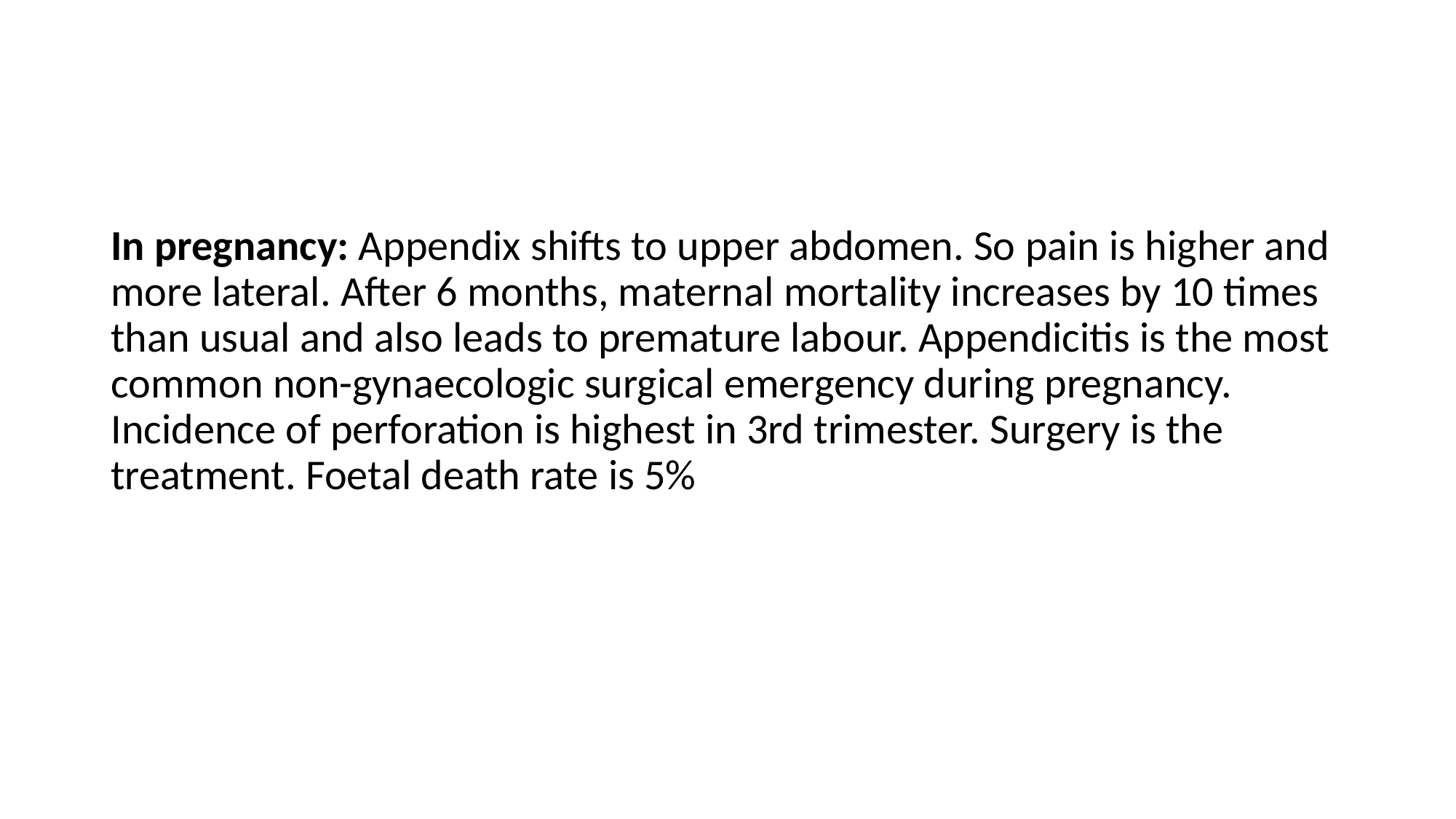

In pregnancy: Appendix shifts to upper abdomen. So pain is higher and more lateral. After 6 months, maternal mortality increases by 10 times than usual and also leads to premature labour. Appendicitis is the most common non-gynaecologic surgical emergency during pregnancy. Incidence of perforation is highest in 3rd trimester. Surgery is the treatment. Foetal death rate is 5%